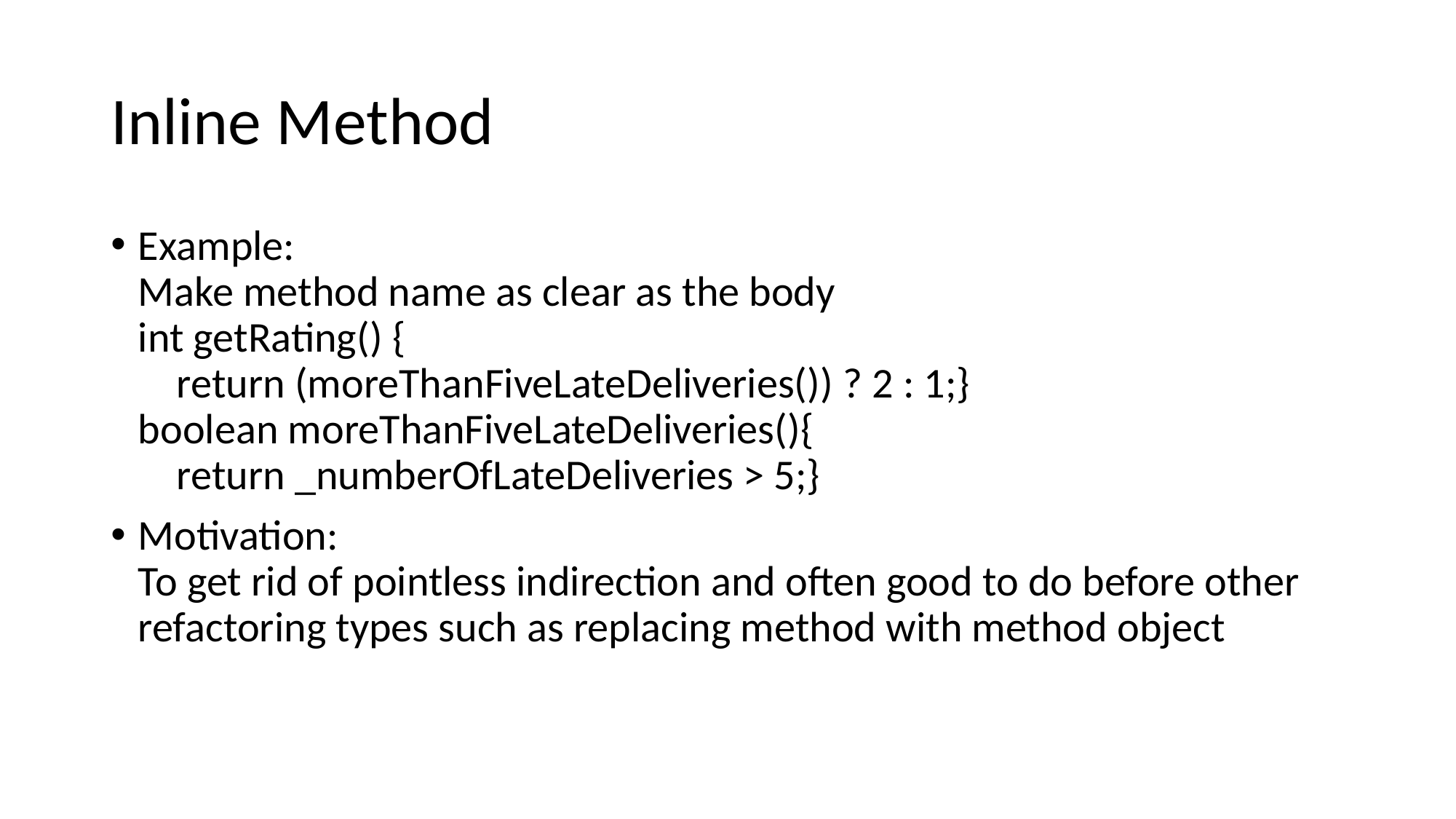

# Inline Method
Example:
Make method name as clear as the body
int getRating() {
    return (moreThanFiveLateDeliveries()) ? 2 : 1;}
boolean moreThanFiveLateDeliveries(){
    return _numberOfLateDeliveries > 5;}
Motivation:
To get rid of pointless indirection and often good to do before other refactoring types such as replacing method with method object